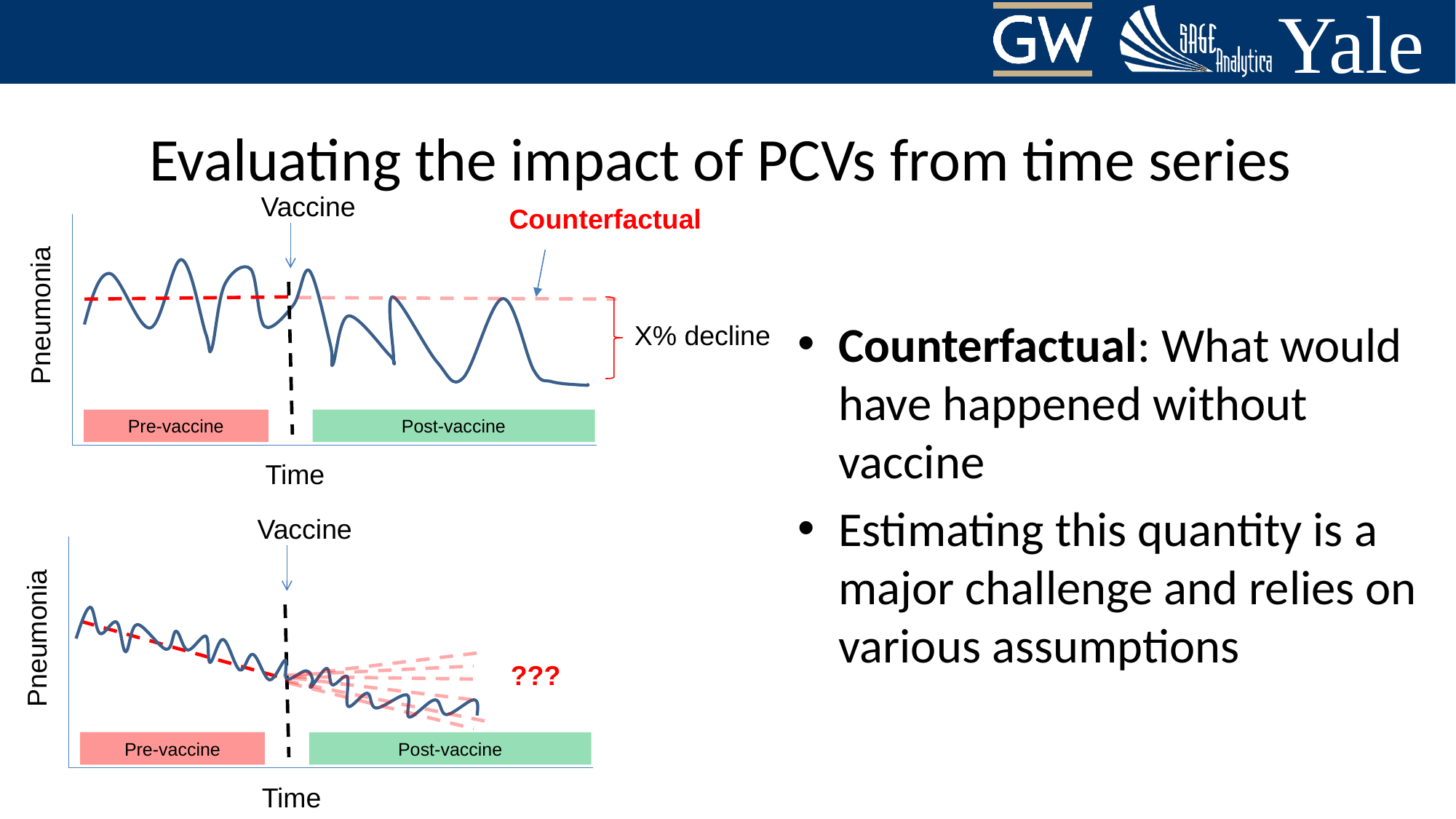

# Evaluating the impact of PCVs from time series
Vaccine
Counterfactual

Pneumonia

Counterfactual: What would have happened without vaccine
Estimating this quantity is a major challenge and relies on various assumptions

X% decline
Pre-vaccine
Post-vaccine
Time
Vaccine

Pneumonia
???
Pre-vaccine
Post-vaccine
Time